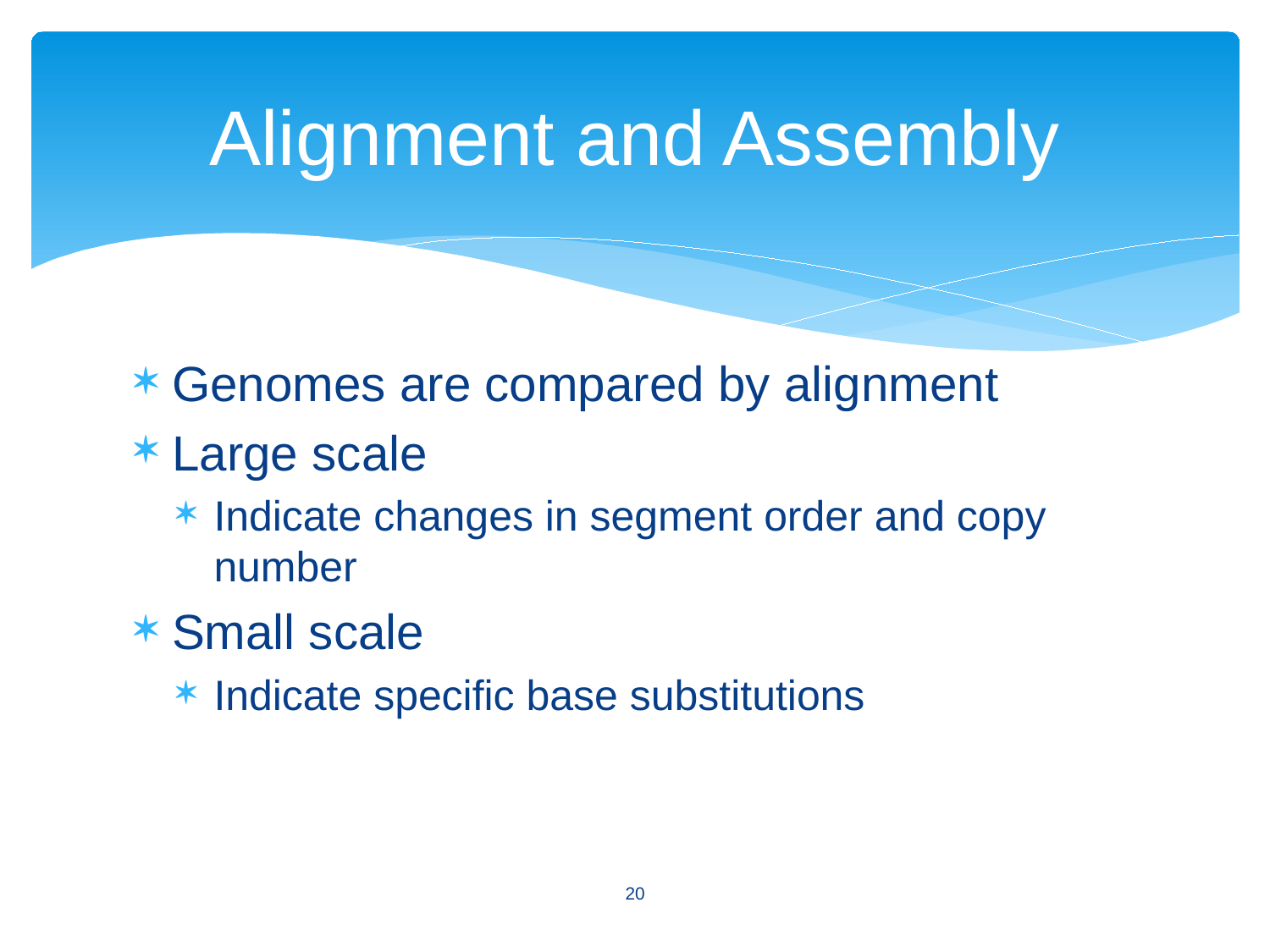

# Alignment and Assembly
Genomes are compared by alignment
Large scale
Indicate changes in segment order and copy number
Small scale
Indicate specific base substitutions
20